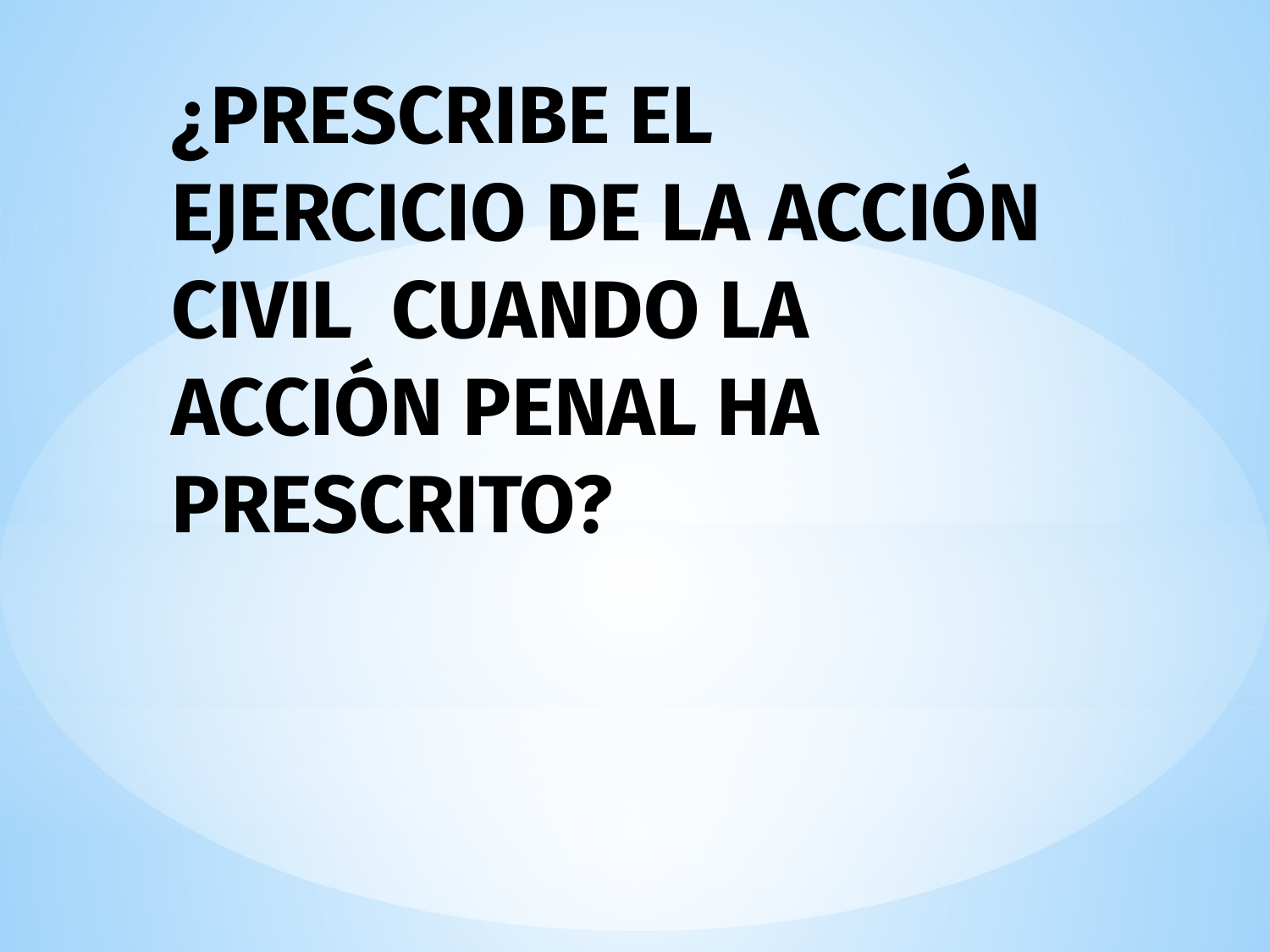

# ¿PRESCRIBE EL EJERCICIO DE LA ACCIÓN CIVIL  CUANDO LA ACCIÓN PENAL HA PRESCRITO?